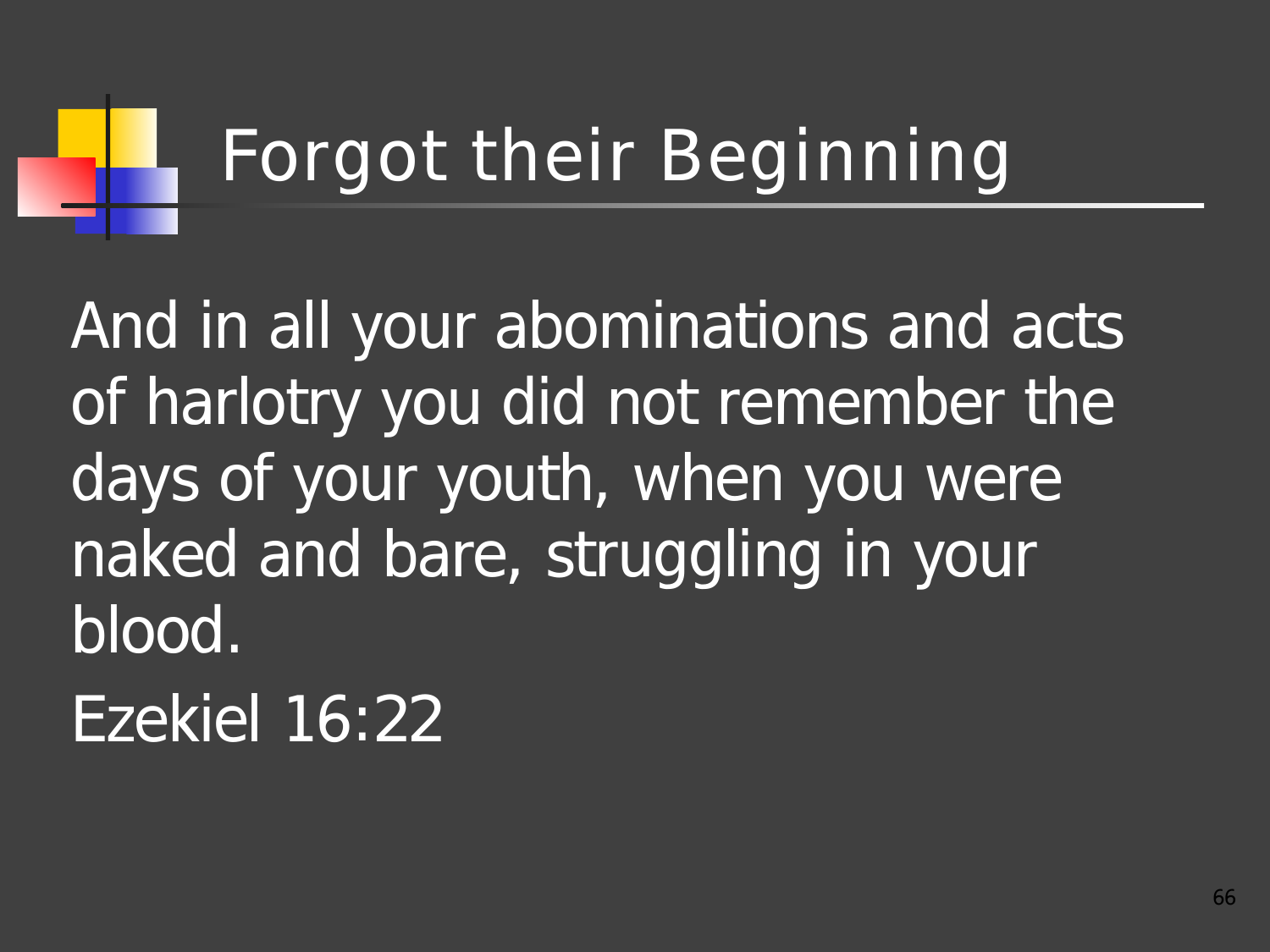

# Forgot their Beginning
And in all your abominations and acts of harlotry you did not remember the days of your youth, when you were naked and bare, struggling in your blood.
Ezekiel 16:22